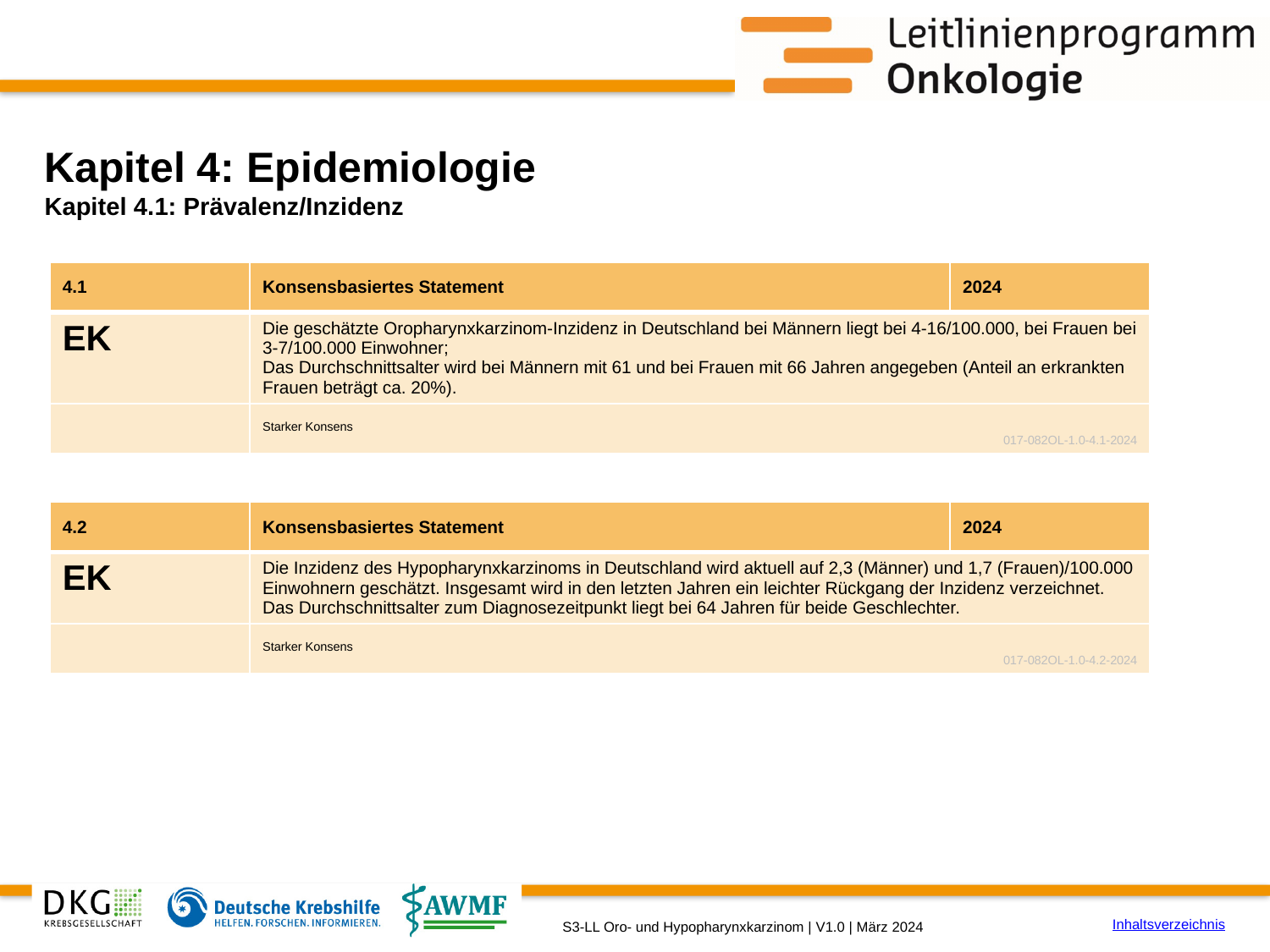

# Kapitel 4: Epidemiologie
Kapitel 4.1: Prävalenz/Inzidenz
| 4.1 | Konsensbasiertes Statement | 2024 |
| --- | --- | --- |
| EK | Die geschätzte Oropharynxkarzinom-Inzidenz in Deutschland bei Männern liegt bei 4-16/100.000, bei Frauen bei 3-7/100.000 Einwohner; Das Durchschnittsalter wird bei Männern mit 61 und bei Frauen mit 66 Jahren angegeben (Anteil an erkrankten Frauen beträgt ca. 20%). |  |
|  | Starker Konsens 017-082OL-1.0-4.1-2024 |  |
| 4.2 | Konsensbasiertes Statement | 2024 |
| --- | --- | --- |
| EK | Die Inzidenz des Hypopharynxkarzinoms in Deutschland wird aktuell auf 2,3 (Männer) und 1,7 (Frauen)/100.000 Einwohnern geschätzt. Insgesamt wird in den letzten Jahren ein leichter Rückgang der Inzidenz verzeichnet. Das Durchschnittsalter zum Diagnosezeitpunkt liegt bei 64 Jahren für beide Geschlechter. |  |
|  | Starker Konsens 017-082OL-1.0-4.2-2024 |  |
Inhaltsverzeichnis
S3-LL Oro- und Hypopharynxkarzinom | V1.0 | März 2024